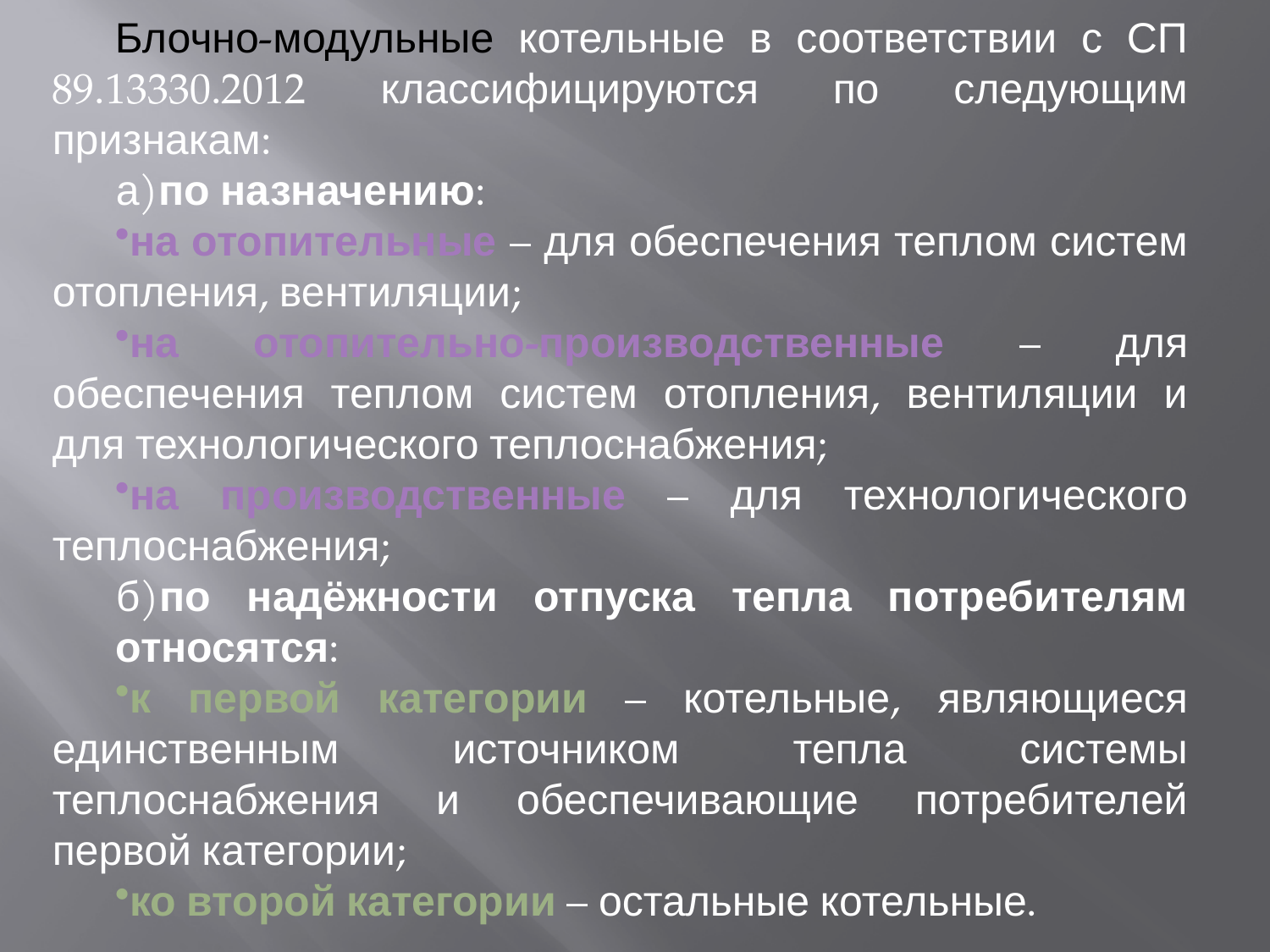

Блочно-модульные котельные в соответствии с СП 89.13330.2012 классифицируются по следующим признакам:
а)по назначению:
на отопительные – для обеспечения теплом систем отопления, вентиляции;
на отопительно-производственные – для обеспечения теплом систем отопления, вентиляции и для технологического теплоснабжения;
на производственные – для технологического теплоснабжения;
б)по надёжности отпуска тепла потребителям относятся:
к первой категории – котельные, являющиеся единственным источником тепла системы теплоснабжения и обеспечивающие потребителей первой категории;
ко второй категории – остальные котельные.